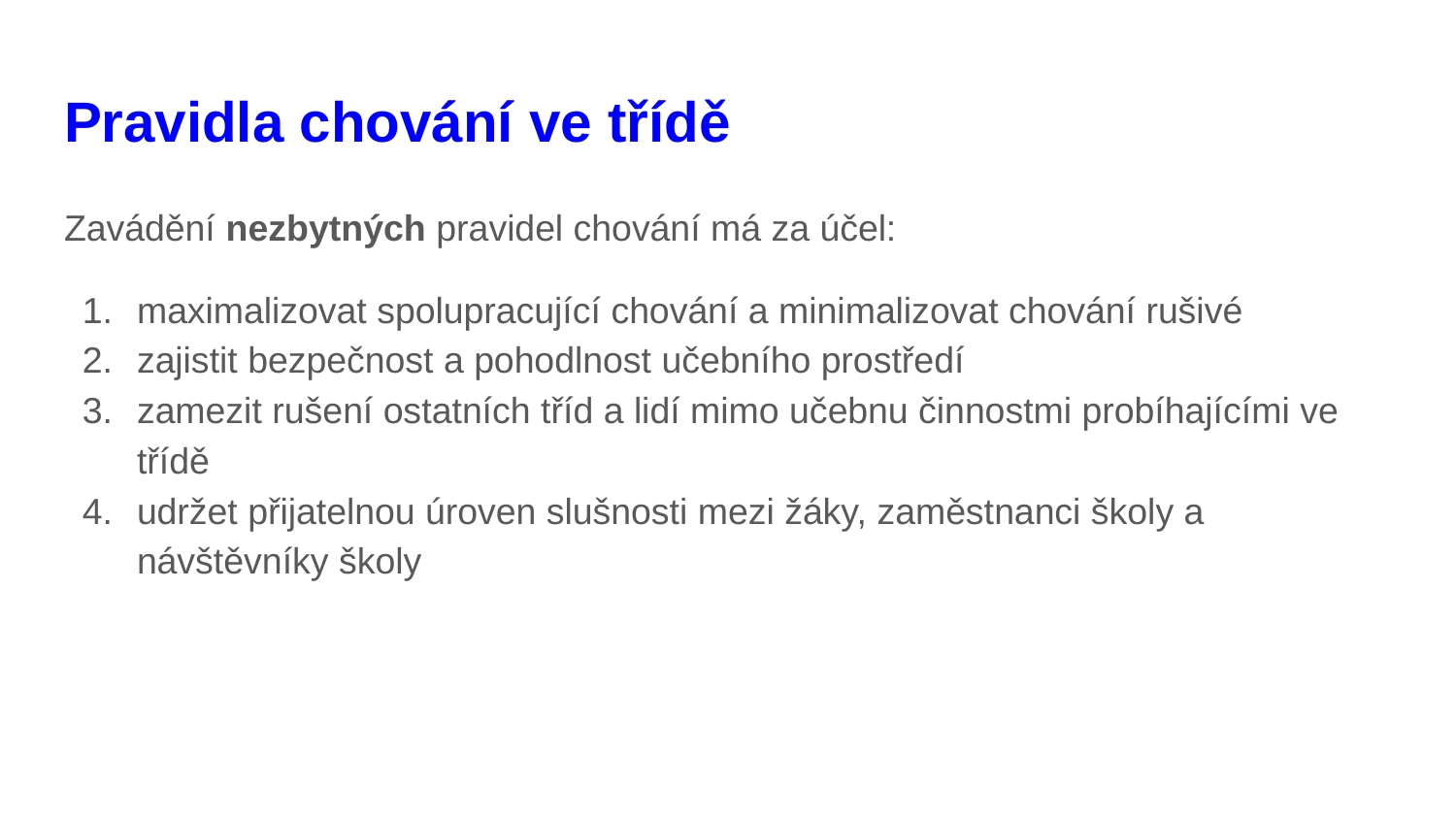

# Pravidla chování ve třídě
Zavádění nezbytných pravidel chování má za účel:
maximalizovat spolupracující chování a minimalizovat chování rušivé
zajistit bezpečnost a pohodlnost učebního prostředí
zamezit rušení ostatních tříd a lidí mimo učebnu činnostmi probíhajícími ve třídě
udržet přijatelnou úroven slušnosti mezi žáky, zaměstnanci školy a návštěvníky školy